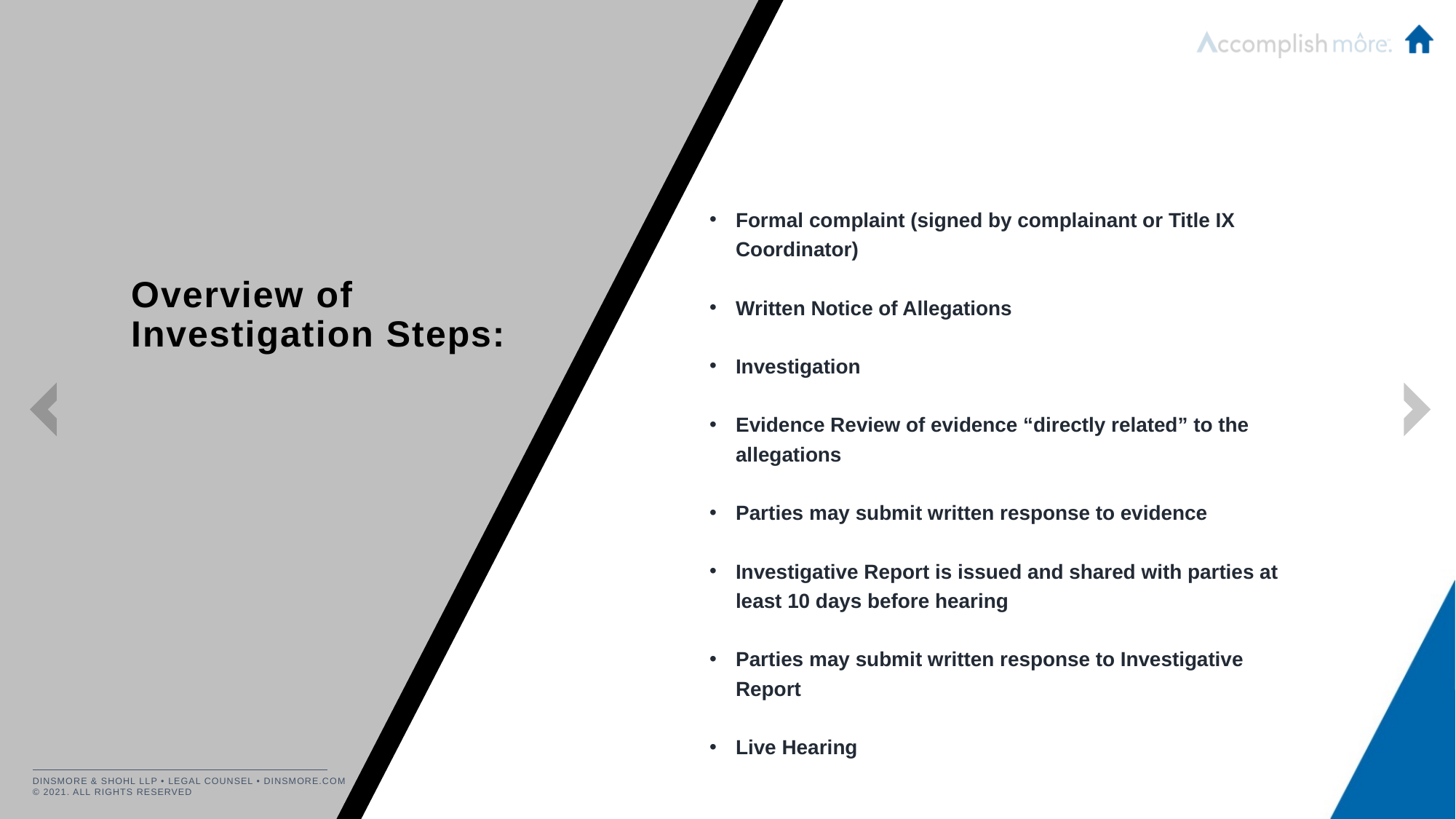

Formal complaint (signed by complainant or Title IX Coordinator)
Written Notice of Allegations
Investigation
Evidence Review of evidence “directly related” to the allegations
Parties may submit written response to evidence
Investigative Report is issued and shared with parties at least 10 days before hearing
Parties may submit written response to Investigative Report
Live Hearing

# Overview of Investigation Steps: